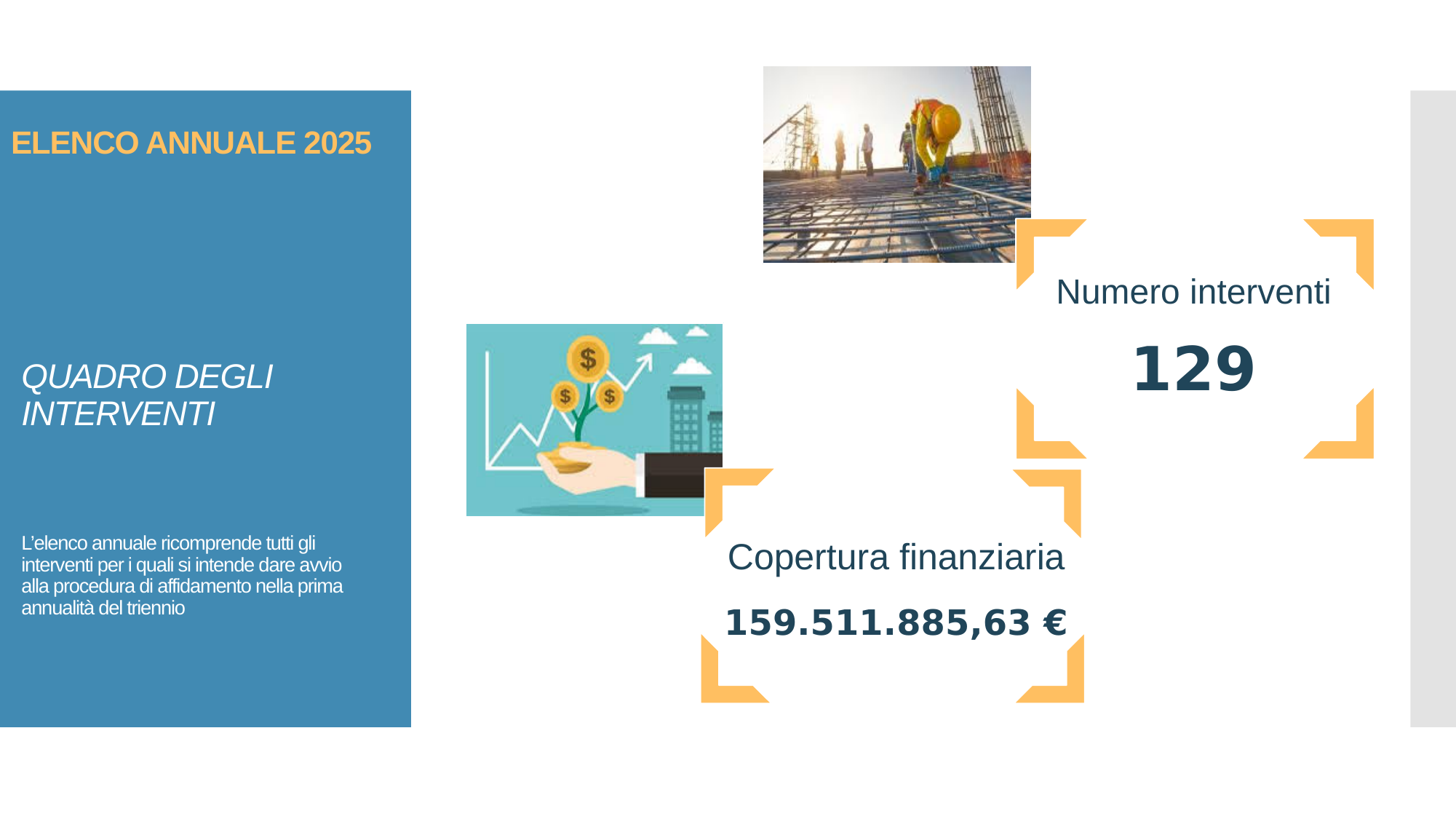

Numero interventi
129
ELENCO ANNUALE 2025
# QUADRO DEGLI INTERVENTI L’elenco annuale ricomprende tutti gli interventi per i quali si intende dare avvio alla procedura di affidamento nella prima annualità del triennio
Copertura finanziaria
159.511.885,63 €